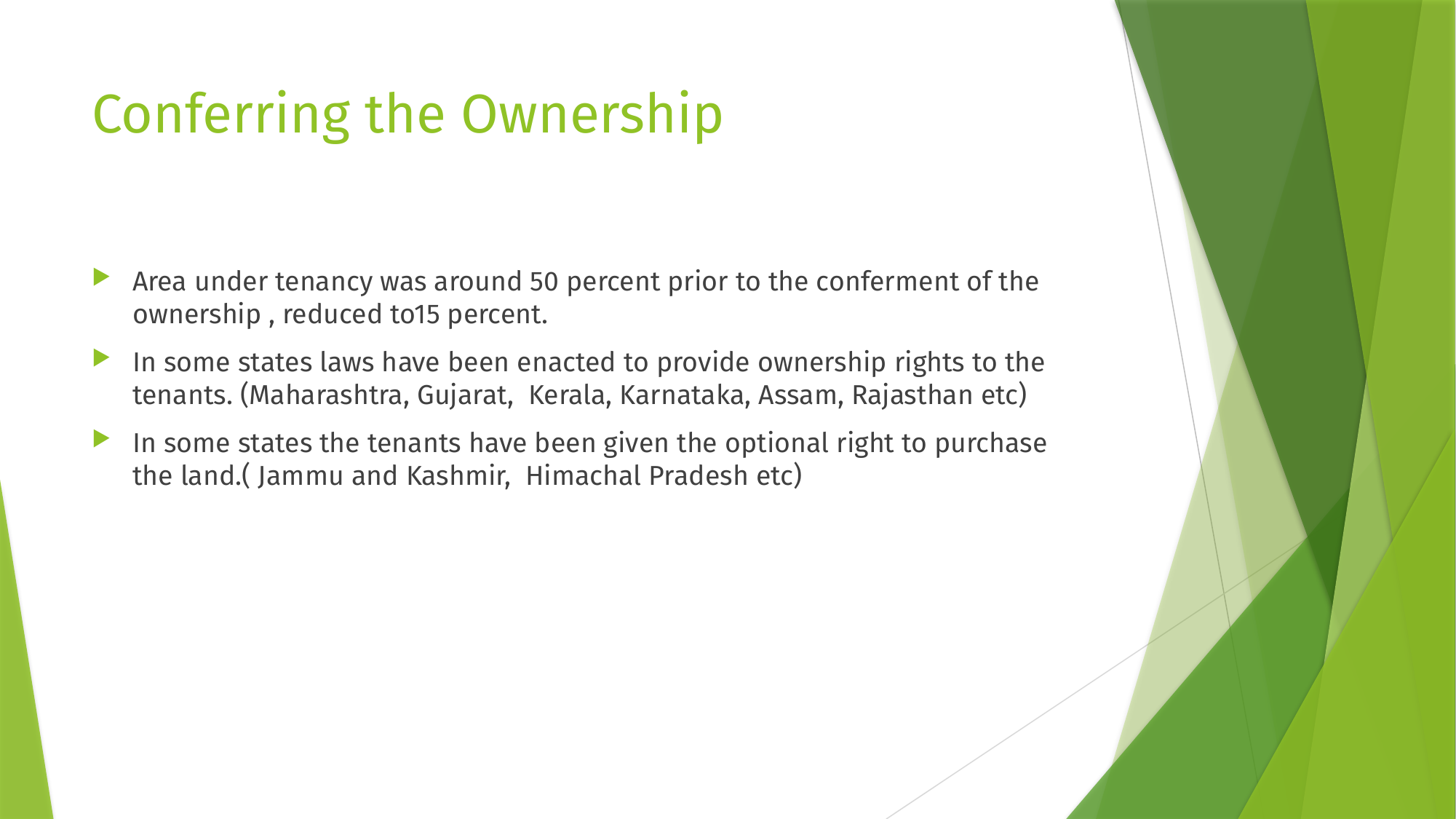

# Conferring the Ownership
Area under tenancy was around 50 percent prior to the conferment of the ownership , reduced to15 percent.
In some states laws have been enacted to provide ownership rights to the tenants. (Maharashtra, Gujarat,  Kerala, Karnataka, Assam, Rajasthan etc)
In some states the tenants have been given the optional right to purchase the land.( Jammu and Kashmir,  Himachal Pradesh etc)